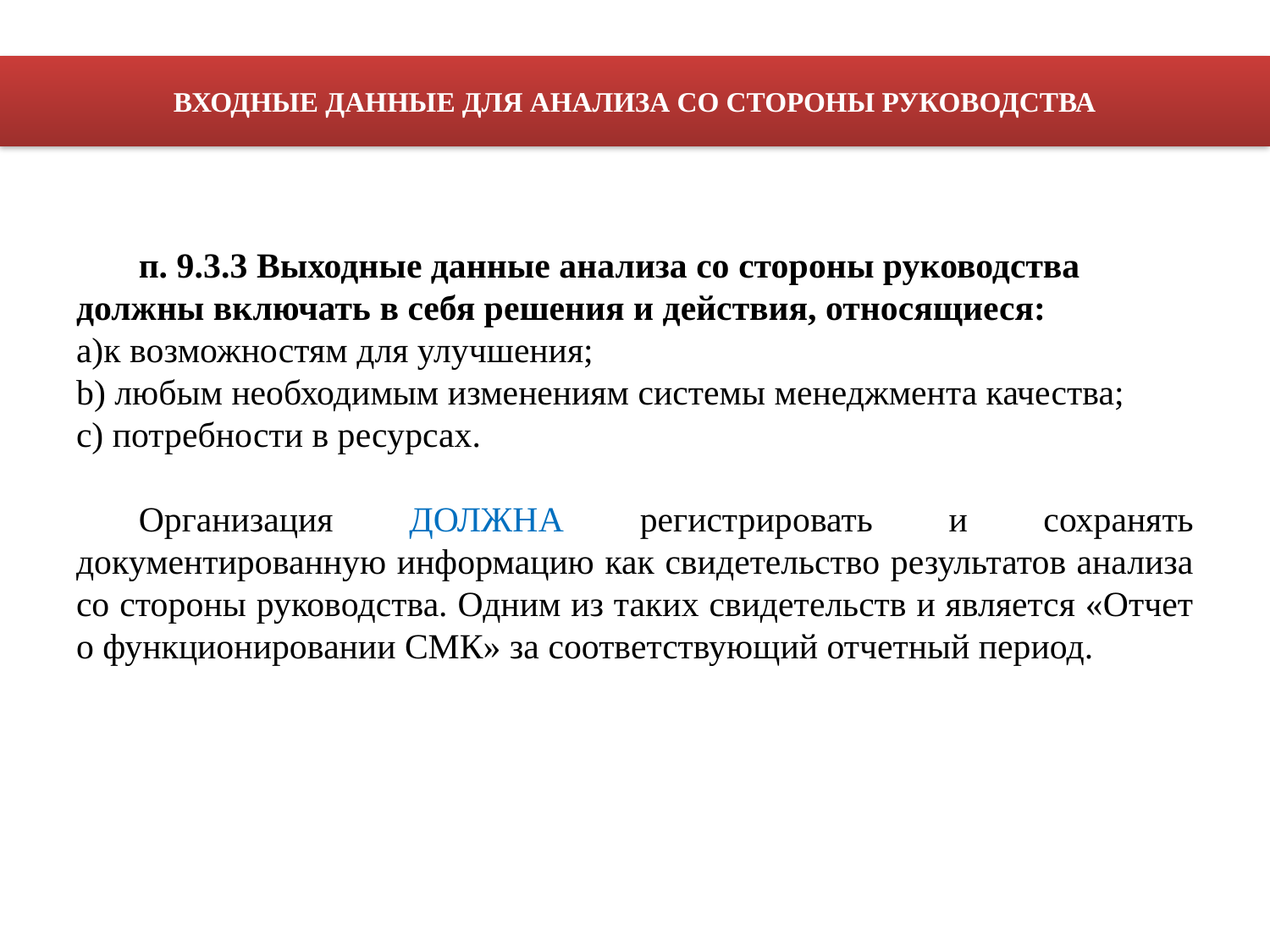

ВХОДНЫЕ ДАННЫЕ ДЛЯ АНАЛИЗА СО СТОРОНЫ РУКОВОДСТВА
п. 9.3.3 Выходные данные анализа со стороны руководства должны включать в себя решения и действия, относящиеся:
a)к возможностям для улучшения;
b) любым необходимым изменениям системы менеджмента качества;
c) потребности в ресурсах.
Организация ДОЛЖНА регистрировать и сохранять документированную информацию как свидетельство результатов анализа со стороны руководства. Одним из таких свидетельств и является «Отчет о функционировании СМК» за соответствующий отчетный период.